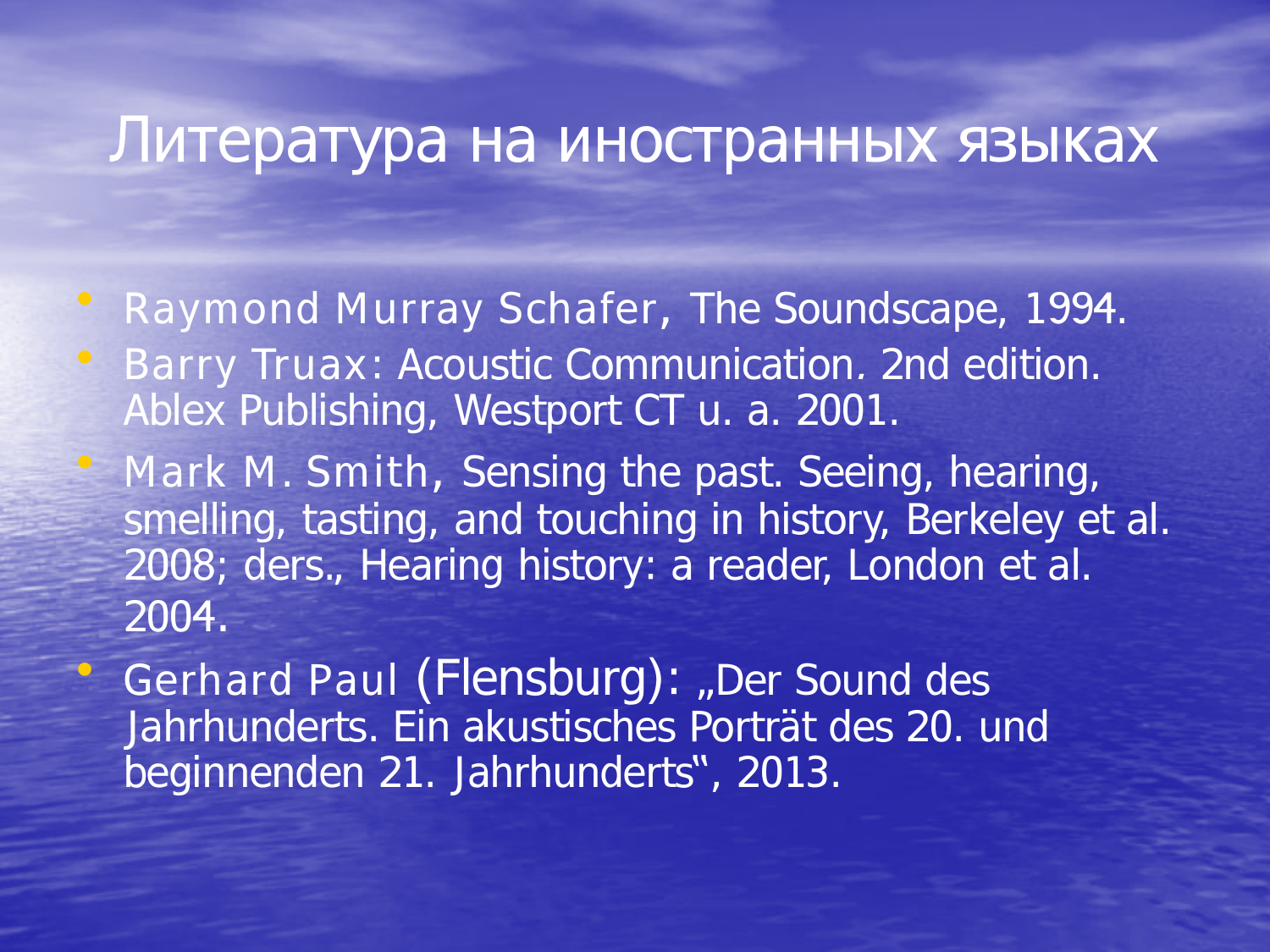

# Литература на иностранных языках

Raymond Murray Schafer, The Soundscape, 1994.
Barry Truax: Acoustic Communication. 2nd edition. Ablex Publishing, Westport CT u. a. 2001.
Mark M. Smith, Sensing the past. Seeing, hearing, smelling, tasting, and touching in history, Berkeley et al. 2008; ders., Hearing history: a reader, London et al. 2004.
Gerhard Paul (Flensburg): „Der Sound des Jahrhunderts. Ein akustisches Porträt des 20. und beginnenden 21. Jahrhunderts“, 2013.